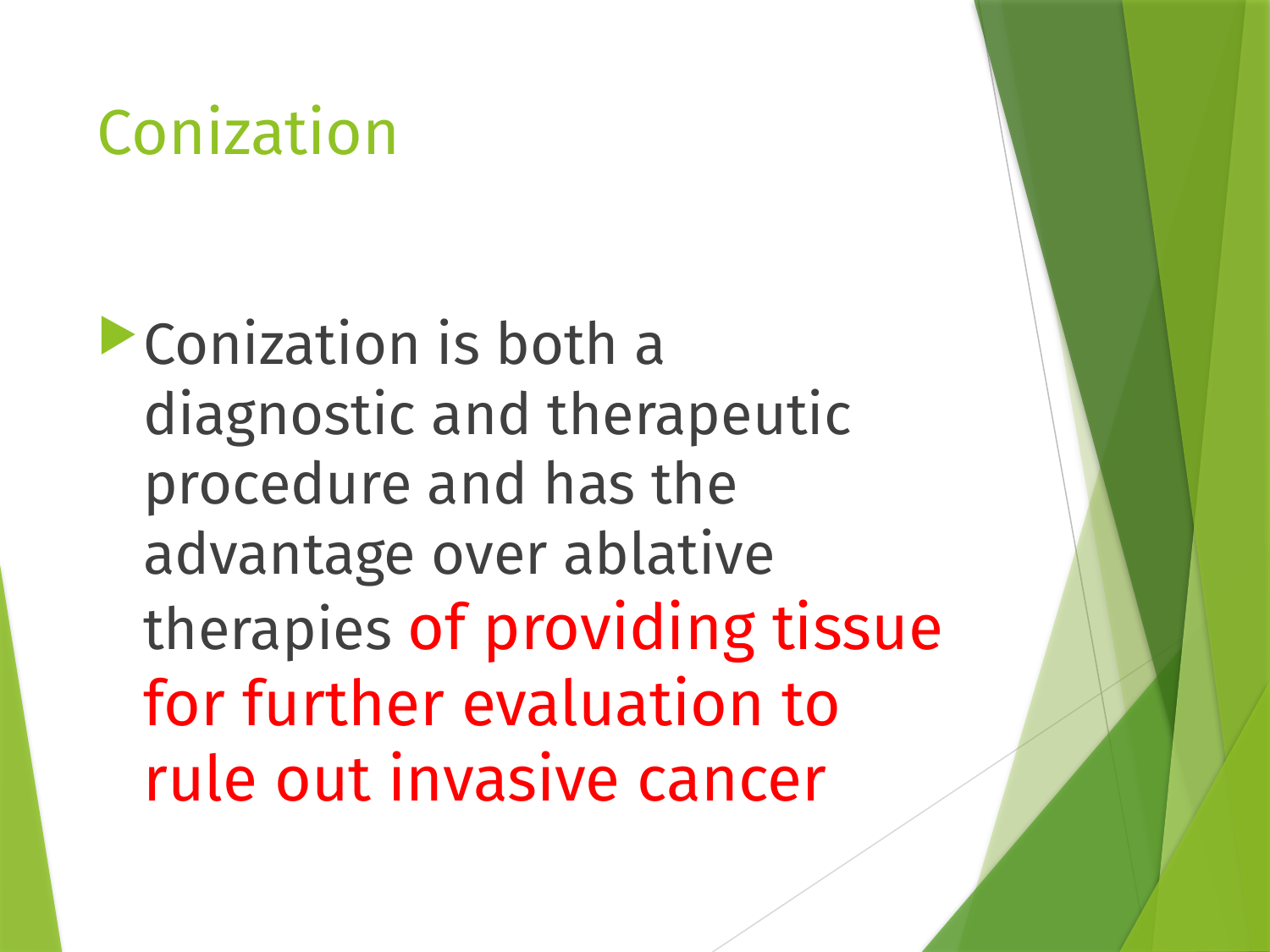

# Conization
Conization is both a diagnostic and therapeutic procedure and has the advantage over ablative therapies of providing tissue for further evaluation to rule out invasive cancer